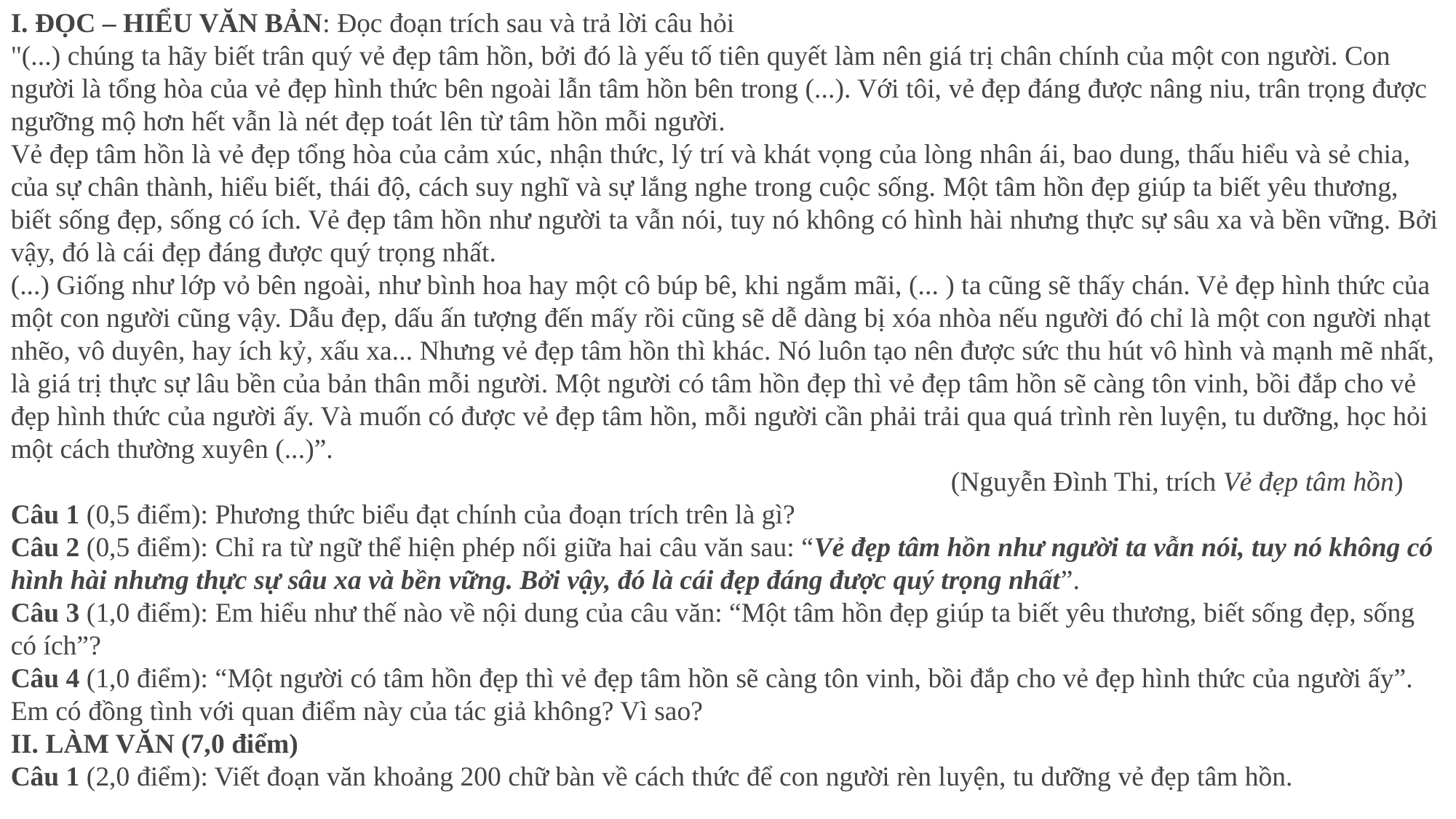

I. ĐỌC – HIỂU VĂN BẢN: Đọc đoạn trích sau và trả lời câu hỏi
"(...) chúng ta hãy biết trân quý vẻ đẹp tâm hồn, bởi đó là yếu tố tiên quyết làm nên giá trị chân chính của một con người. Con người là tổng hòa của vẻ đẹp hình thức bên ngoài lẫn tâm hồn bên trong (...). Với tôi, vẻ đẹp đáng được nâng niu, trân trọng được ngưỡng mộ hơn hết vẫn là nét đẹp toát lên từ tâm hồn mỗi người.
Vẻ đẹp tâm hồn là vẻ đẹp tổng hòa của cảm xúc, nhận thức, lý trí và khát vọng của lòng nhân ái, bao dung, thấu hiểu và sẻ chia, của sự chân thành, hiểu biết, thái độ, cách suy nghĩ và sự lắng nghe trong cuộc sống. Một tâm hồn đẹp giúp ta biết yêu thương, biết sống đẹp, sống có ích. Vẻ đẹp tâm hồn như người ta vẫn nói, tuy nó không có hình hài nhưng thực sự sâu xa và bền vững. Bởi vậy, đó là cái đẹp đáng được quý trọng nhất.
(...) Giống như lớp vỏ bên ngoài, như bình hoa hay một cô búp bê, khi ngắm mãi, (... ) ta cũng sẽ thấy chán. Vẻ đẹp hình thức của một con người cũng vậy. Dẫu đẹp, dấu ấn tượng đến mấy rồi cũng sẽ dễ dàng bị xóa nhòa nếu người đó chỉ là một con người nhạt nhẽo, vô duyên, hay ích kỷ, xấu xa... Nhưng vẻ đẹp tâm hồn thì khác. Nó luôn tạo nên được sức thu hút vô hình và mạnh mẽ nhất, là giá trị thực sự lâu bền của bản thân mỗi người. Một người có tâm hồn đẹp thì vẻ đẹp tâm hồn sẽ càng tôn vinh, bồi đắp cho vẻ đẹp hình thức của người ấy. Và muốn có được vẻ đẹp tâm hồn, mỗi người cần phải trải qua quá trình rèn luyện, tu dưỡng, học hỏi một cách thường xuyên (...)”.
                                                                                                                                        (Nguyễn Đình Thi, trích Vẻ đẹp tâm hồn)
Câu 1 (0,5 điểm): Phương thức biểu đạt chính của đoạn trích trên là gì?
Câu 2 (0,5 điểm): Chỉ ra từ ngữ thể hiện phép nối giữa hai câu văn sau: “Vẻ đẹp tâm hồn như người ta vẫn nói, tuy nó không có hình hài nhưng thực sự sâu xa và bền vững. Bởi vậy, đó là cái đẹp đáng được quý trọng nhất”.
Câu 3 (1,0 điểm): Em hiểu như thế nào về nội dung của câu văn: “Một tâm hồn đẹp giúp ta biết yêu thương, biết sống đẹp, sống có ích”?
Câu 4 (1,0 điểm): “Một người có tâm hồn đẹp thì vẻ đẹp tâm hồn sẽ càng tôn vinh, bồi đắp cho vẻ đẹp hình thức của người ấy”. Em có đồng tình với quan điểm này của tác giả không? Vì sao?
II. LÀM VĂN (7,0 điểm)
Câu 1 (2,0 điểm): Viết đoạn văn khoảng 200 chữ bàn về cách thức để con người rèn luyện, tu dưỡng vẻ đẹp tâm hồn.